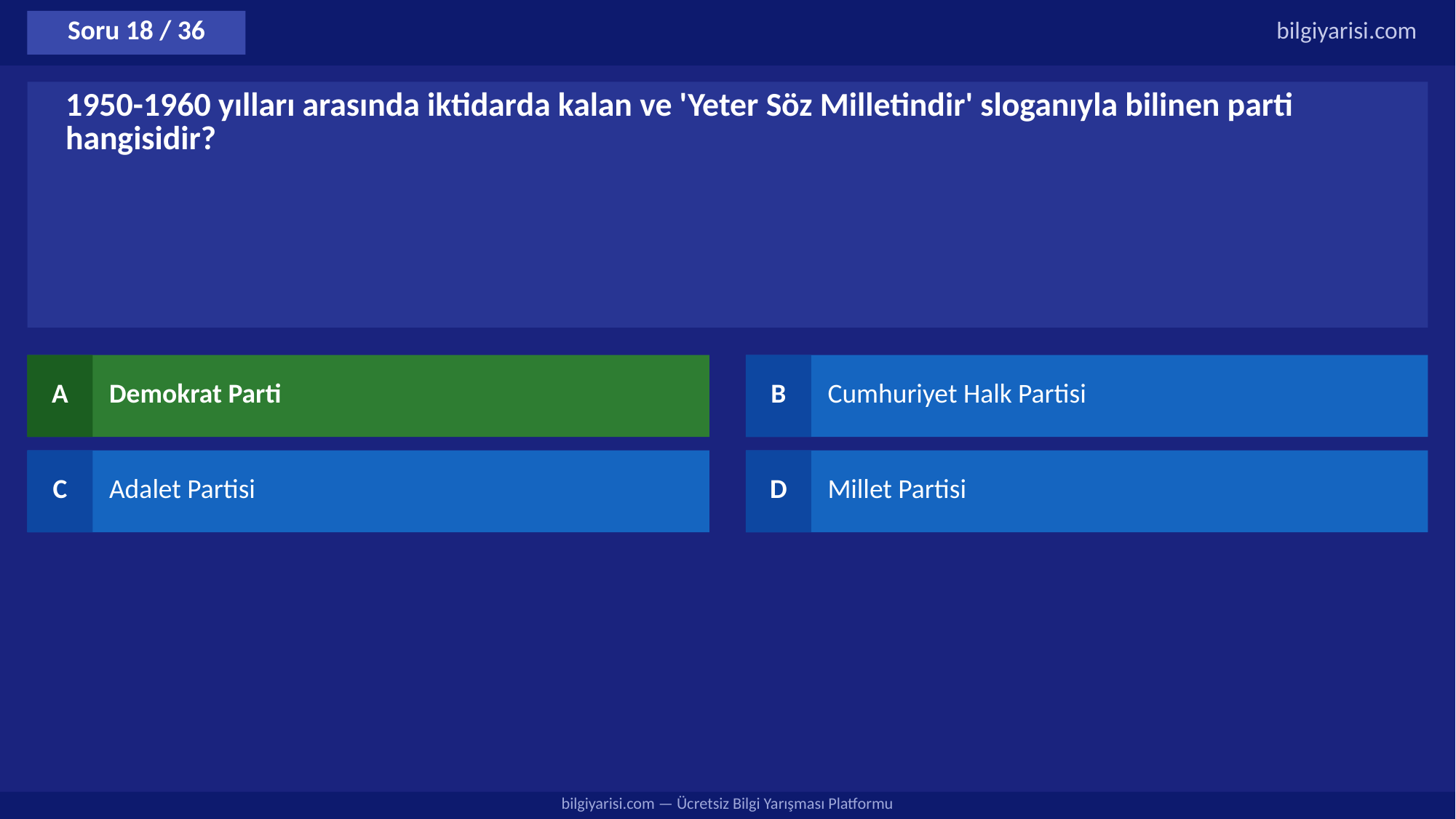

Soru 18 / 36
bilgiyarisi.com

1950-1960 yılları arasında iktidarda kalan ve 'Yeter Söz Milletindir' sloganıyla bilinen parti hangisidir?

A
Demokrat Parti

B
Cumhuriyet Halk Partisi

C
Adalet Partisi

D
Millet Partisi
bilgiyarisi.com — Ücretsiz Bilgi Yarışması Platformu